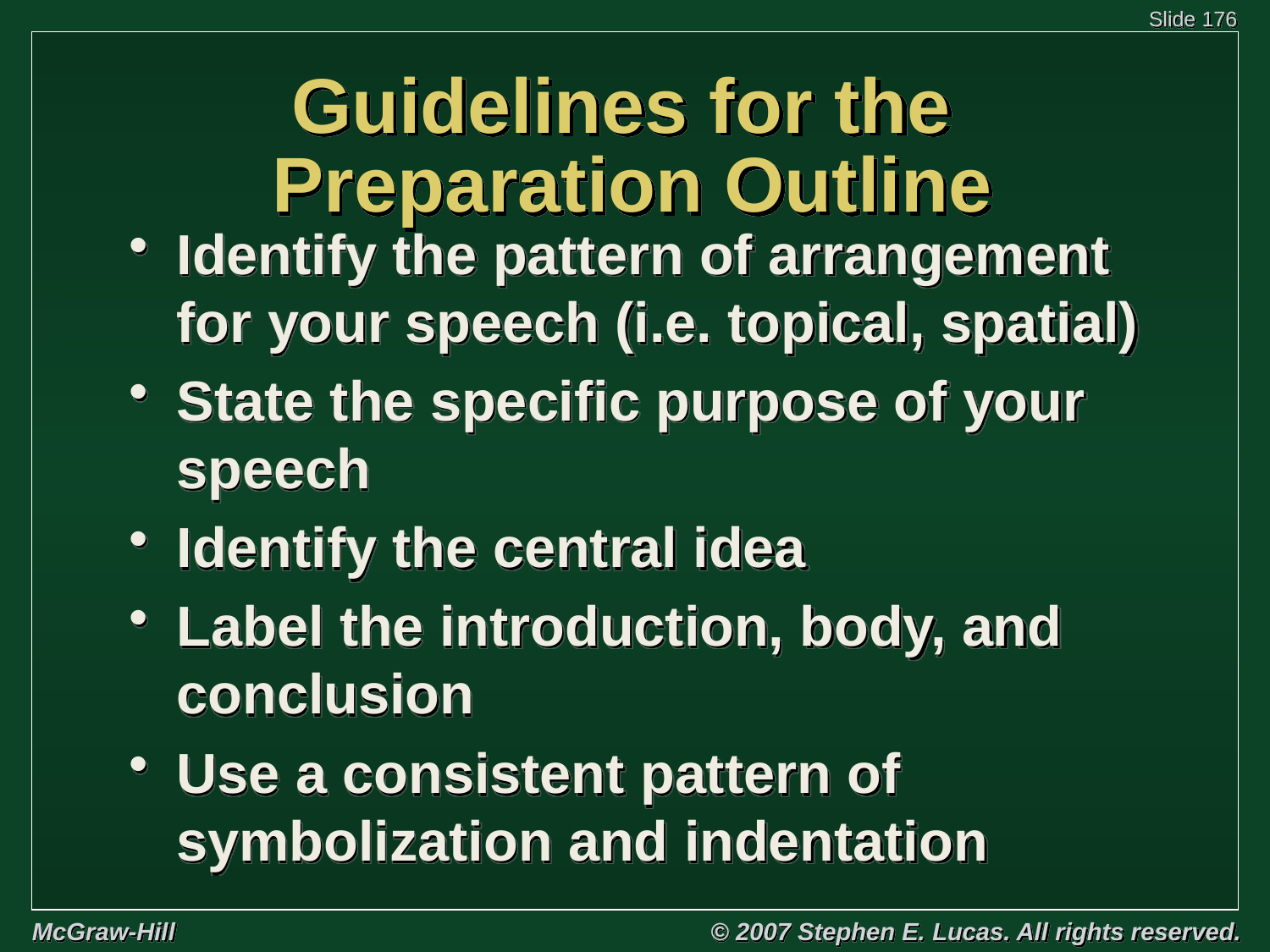

# Guidelines for the Preparation Outline
Identify the pattern of arrangement for your speech (i.e. topical, spatial)
State the specific purpose of your speech
Identify the central idea
Label the introduction, body, and conclusion
Use a consistent pattern of symbolization and indentation